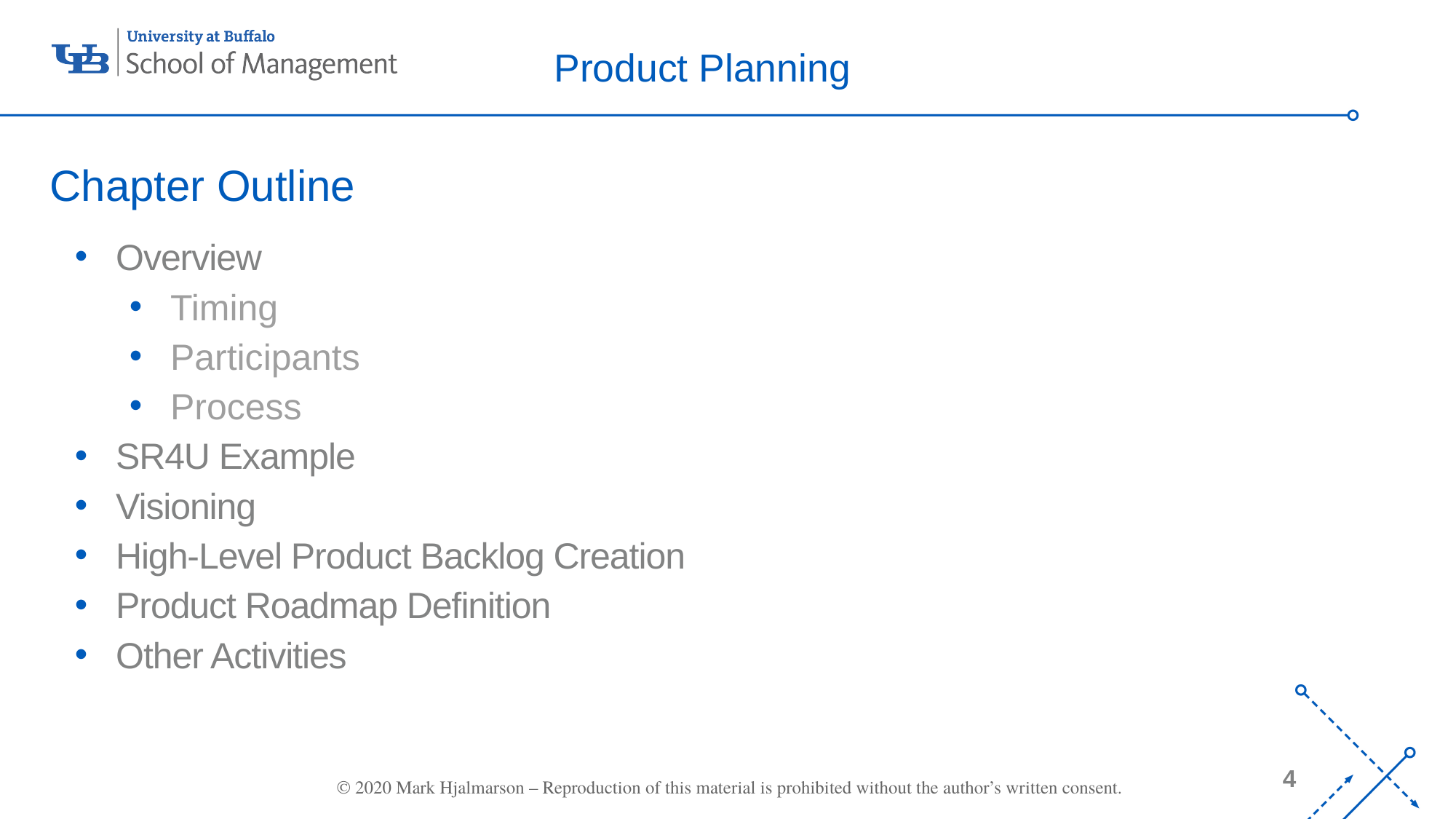

# Product Planning
Chapter Outline
Overview
Timing
Participants
Process
SR4U Example
Visioning
High-Level Product Backlog Creation
Product Roadmap Definition
Other Activities